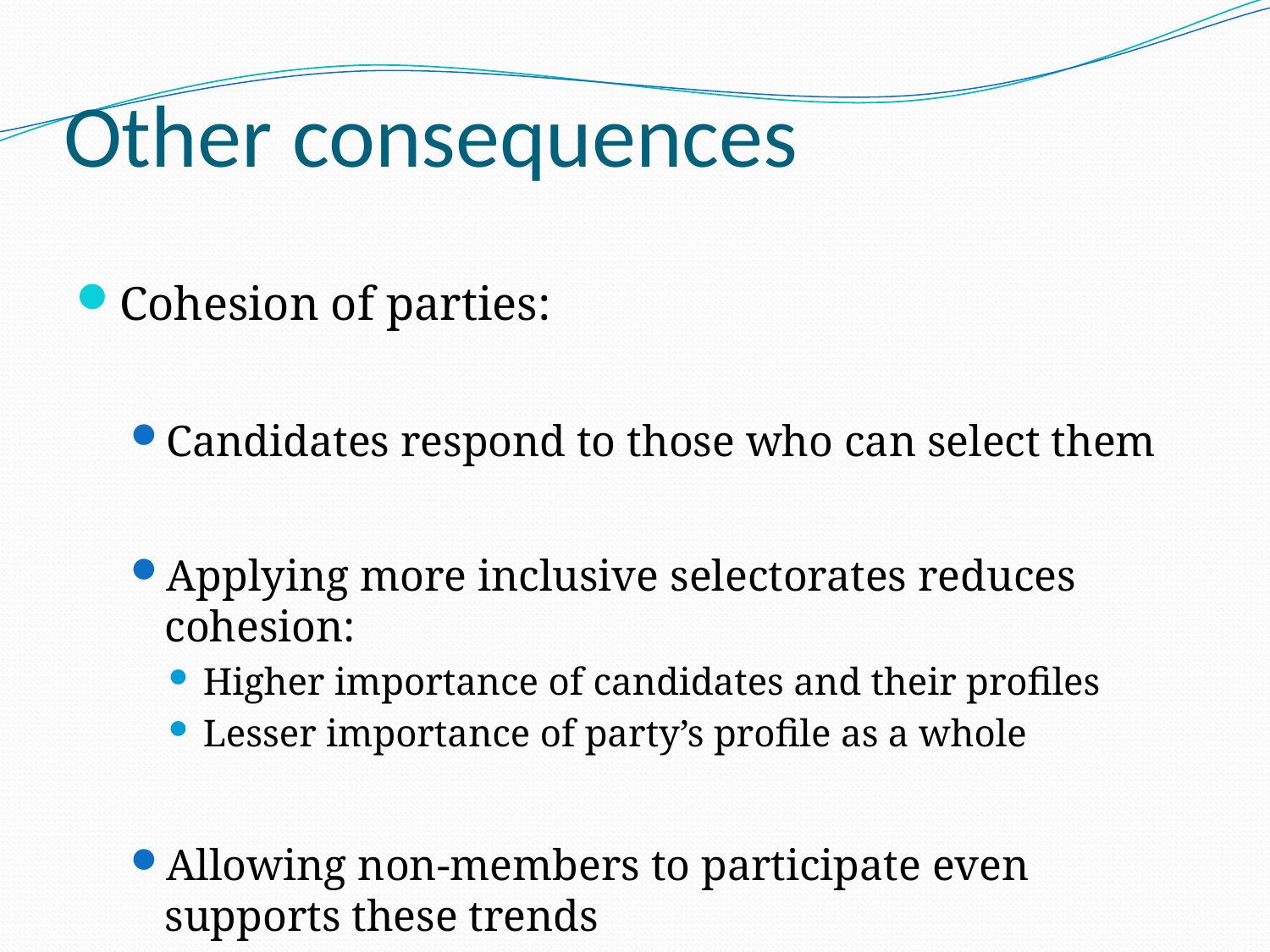

# Other consequences
Cohesion of parties:

Candidates respond to those who can select them

Applying more inclusive selectorates reduces cohesion:
Higher importance of candidates and their profiles
Lesser importance of party’s profile as a whole

Allowing non-members to participate even supports these trends